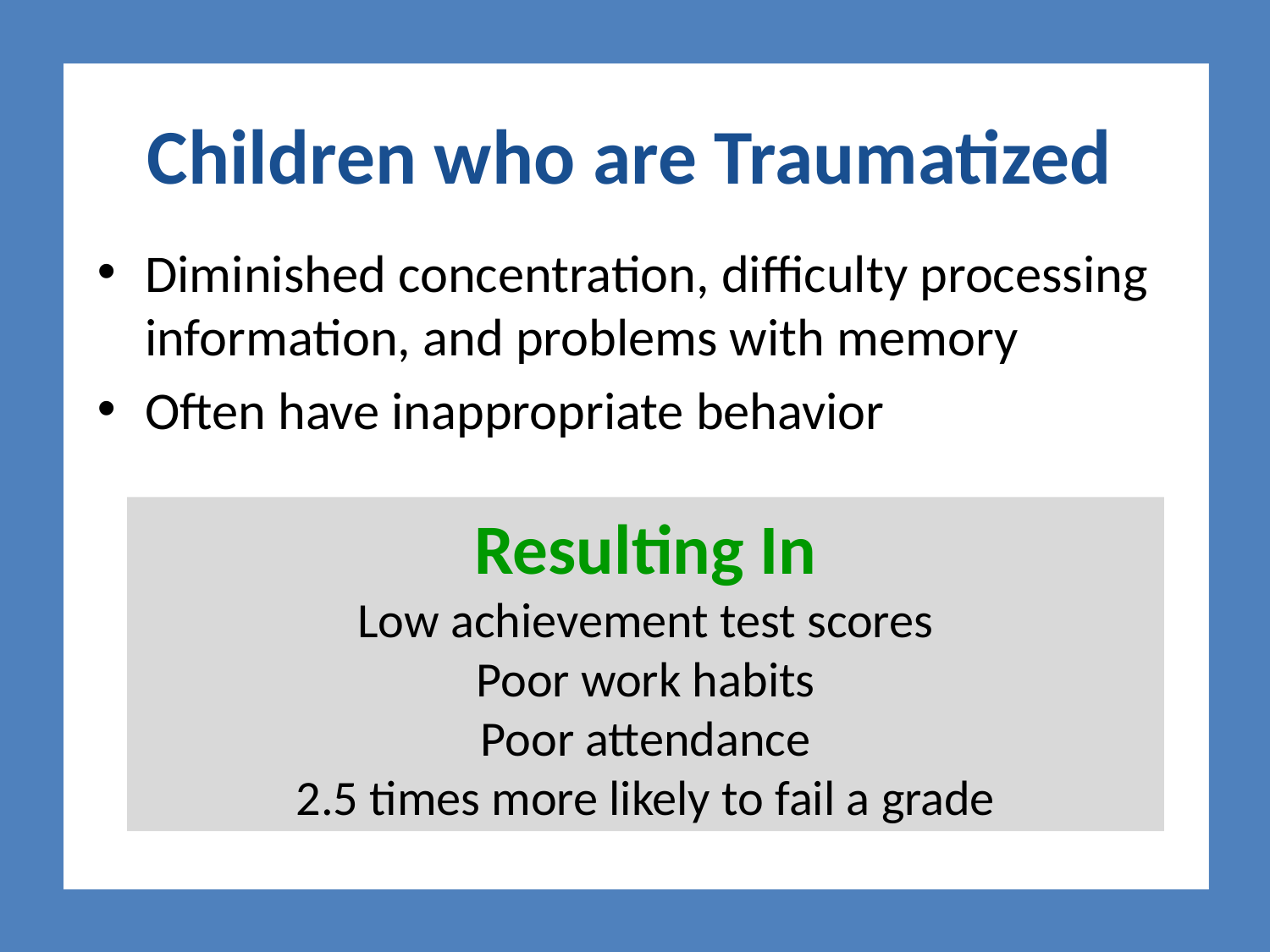

# Children who are Traumatized
Diminished concentration, difficulty processing information, and problems with memory
Often have inappropriate behavior
Resulting In
Low achievement test scores
Poor work habits
Poor attendance
2.5 times more likely to fail a grade